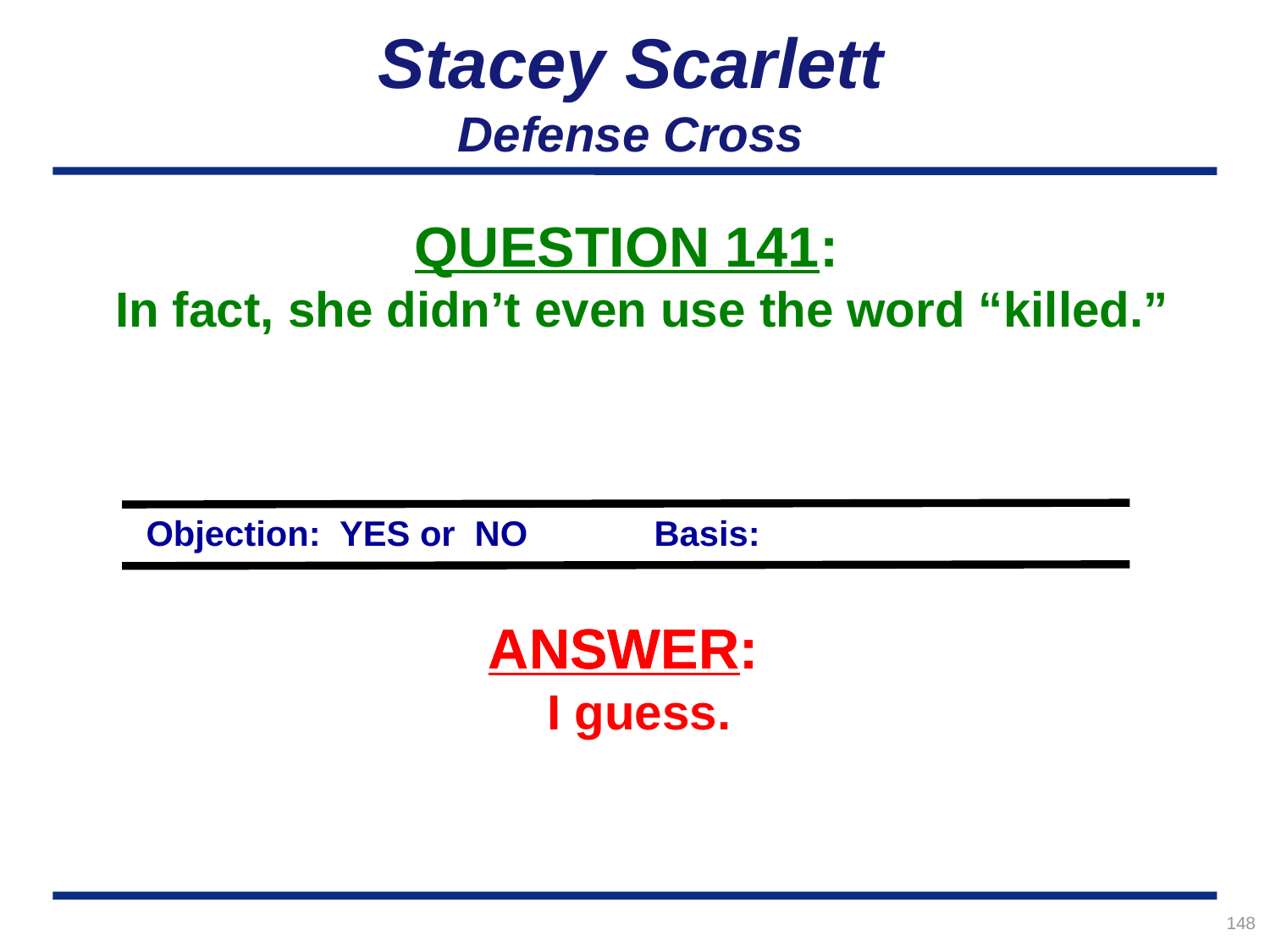

# Stacey Scarlett Defense Cross
QUESTION 141:
In fact, she didn’t even use the word “killed.”

Objection:  YES or  NO	Basis:
ANSWER:
ANSWER:
I guess.
148